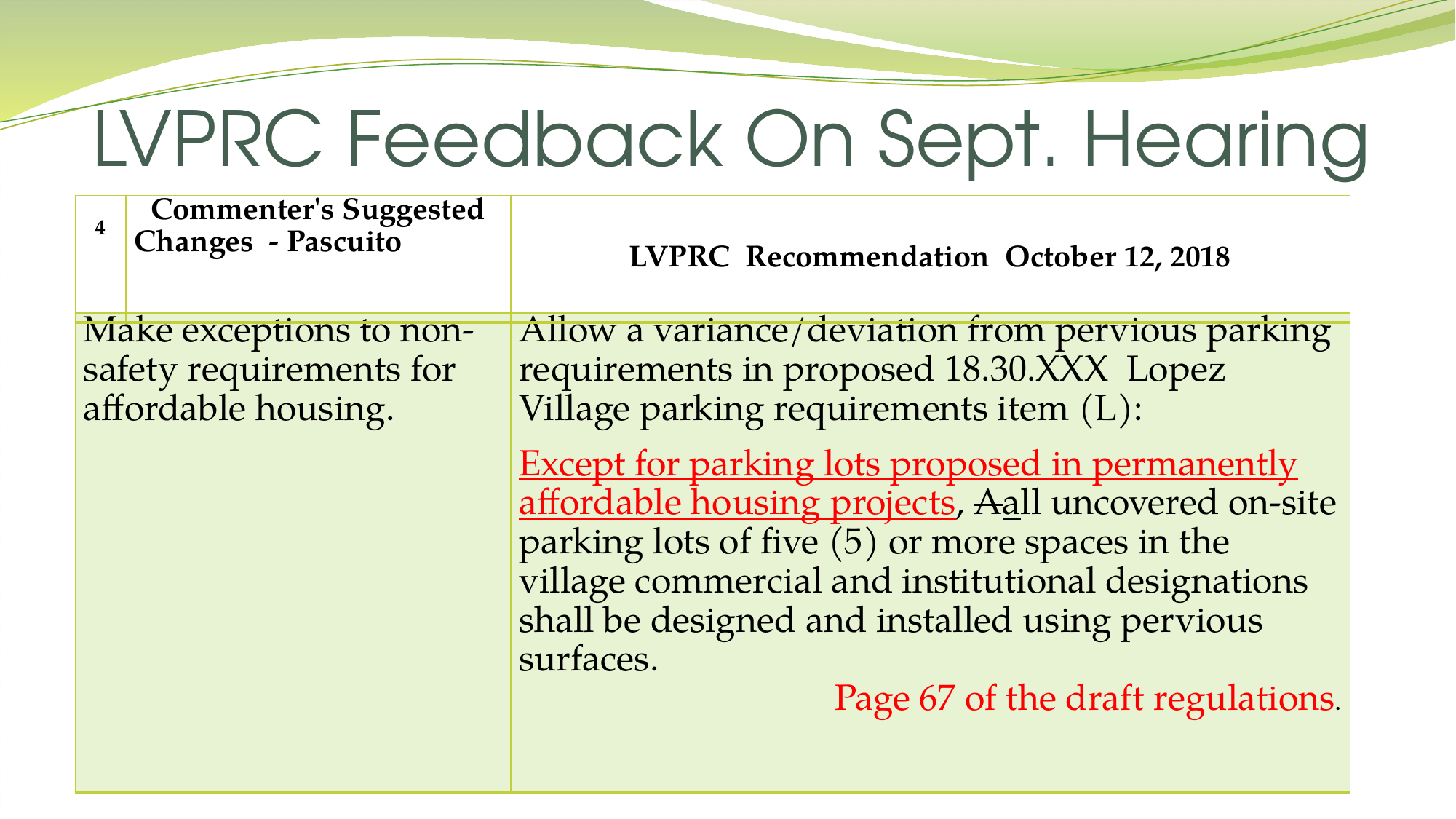

# LVPRC Feedback On Sept. Hearing
| 4 | Commenter's Suggested Changes - Pascuito | LVPRC Recommendation October 12, 2018 |
| --- | --- | --- |
| Make exceptions to non-safety requirements for affordable housing. | Allow a variance/deviation from pervious parking requirements in proposed 18.30.XXX Lopez Village parking requirements item (L): Except for parking lots proposed in permanently affordable housing projects, Aall uncovered on-site parking lots of five (5) or more spaces in the village commercial and institutional designations shall be designed and installed using pervious surfaces. Page 67 of the draft regulations. |
| --- | --- |